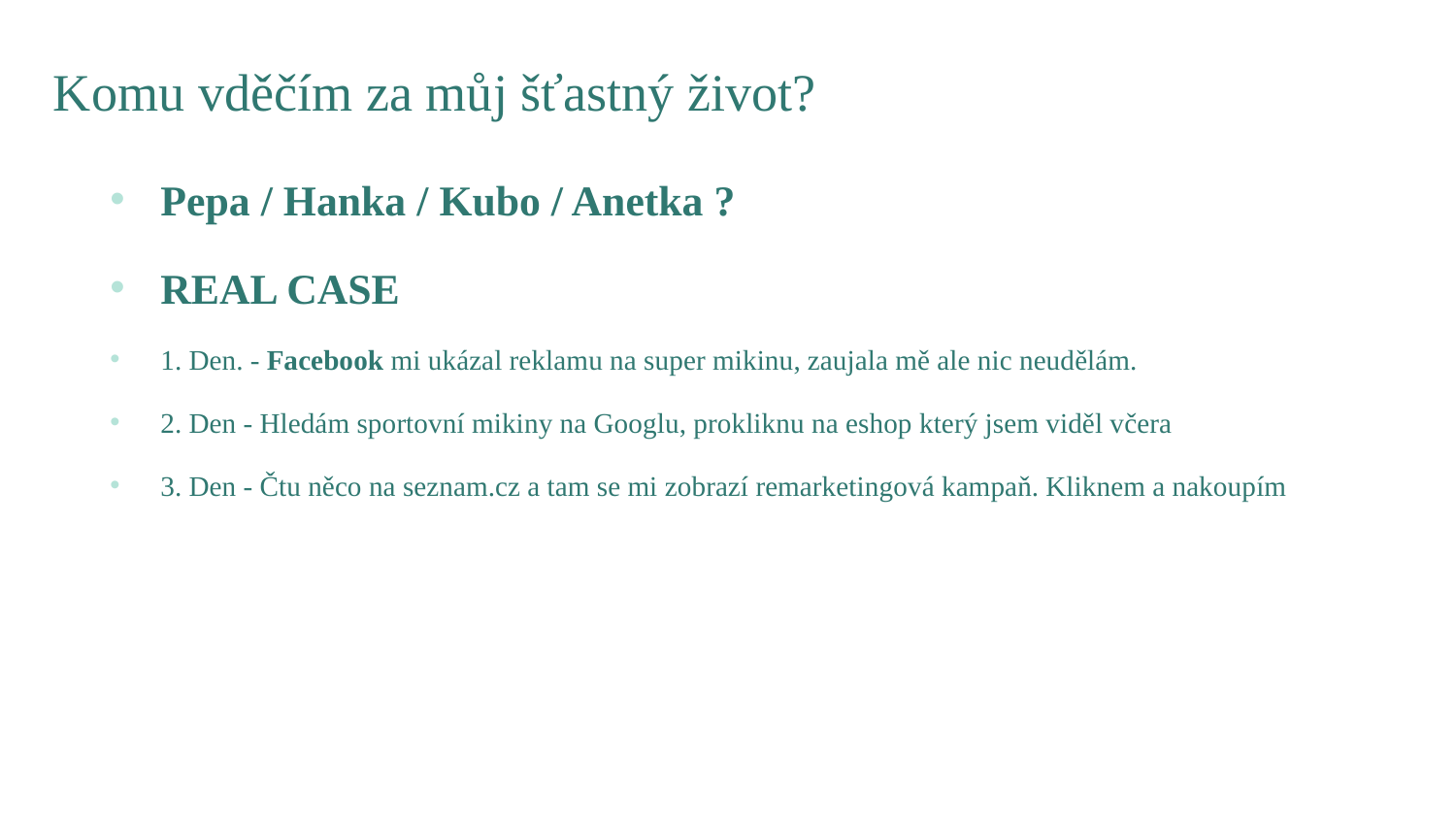

# Komu vděčím za můj šťastný život?
Pepa / Hanka / Kubo / Anetka ?
REAL CASE
1. Den. - Facebook mi ukázal reklamu na super mikinu, zaujala mě ale nic neudělám.
2. Den - Hledám sportovní mikiny na Googlu, prokliknu na eshop který jsem viděl včera
3. Den - Čtu něco na seznam.cz a tam se mi zobrazí remarketingová kampaň. Kliknem a nakoupím